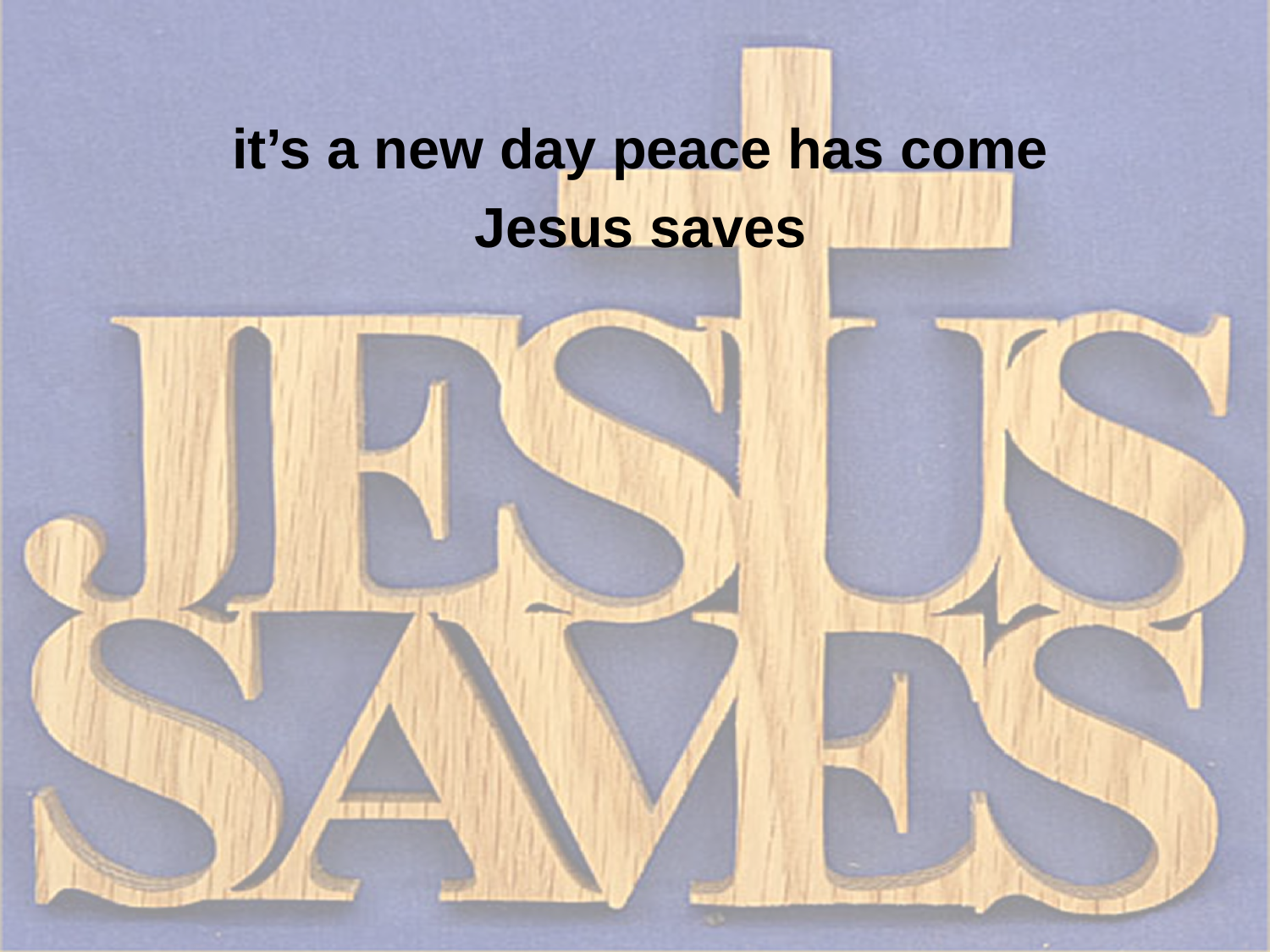

it’s a new day peace has come
Jesus saves